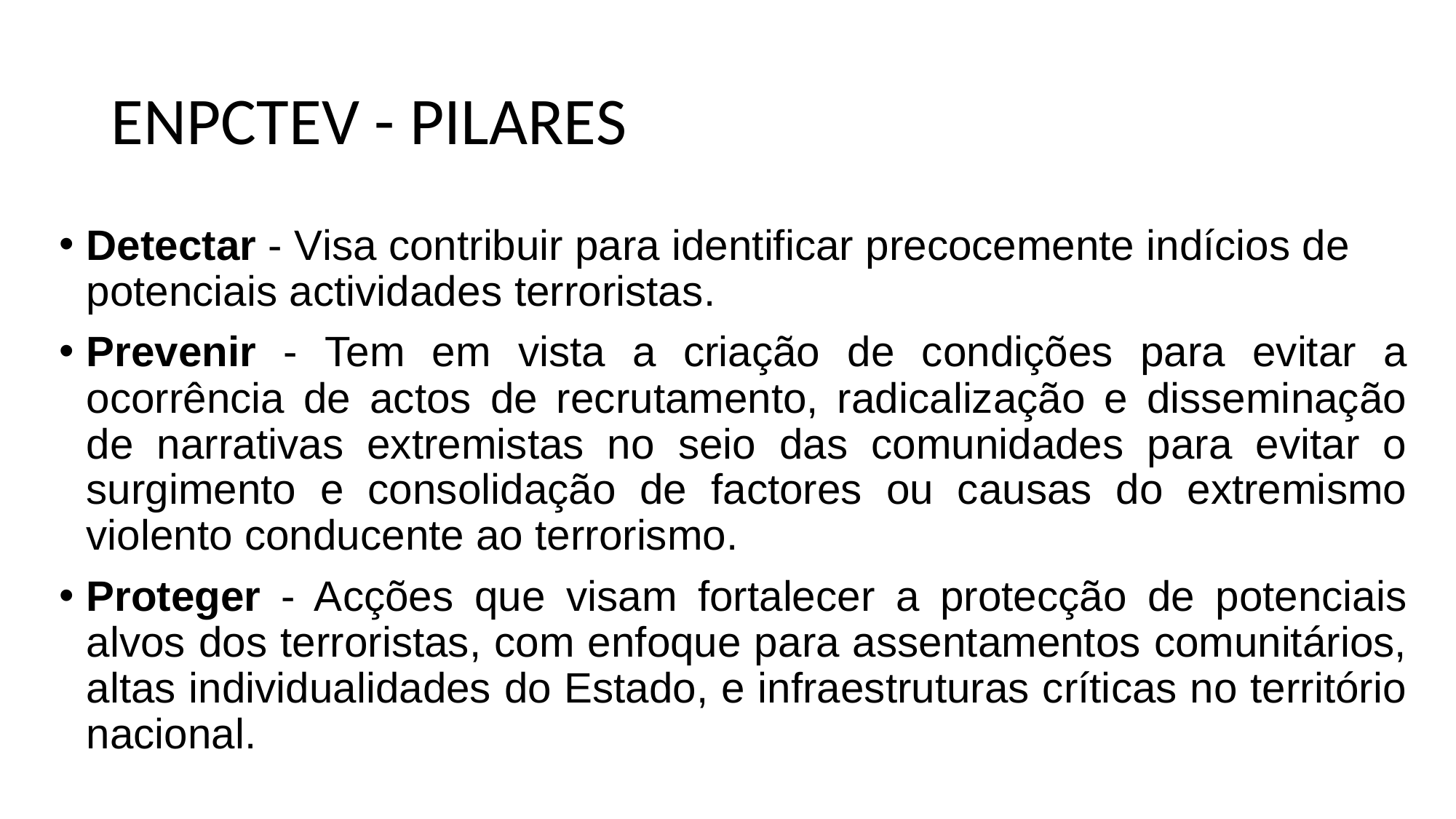

# ENPCTEV - PILARES
Detectar - Visa contribuir para identificar precocemente indícios de potenciais actividades terroristas.
Prevenir - Tem em vista a criação de condições para evitar a ocorrência de actos de recrutamento, radicalização e disseminação de narrativas extremistas no seio das comunidades para evitar o surgimento e consolidação de factores ou causas do extremismo violento conducente ao terrorismo.
Proteger - Acções que visam fortalecer a protecção de potenciais alvos dos terroristas, com enfoque para assentamentos comunitários, altas individualidades do Estado, e infraestruturas críticas no território nacional.